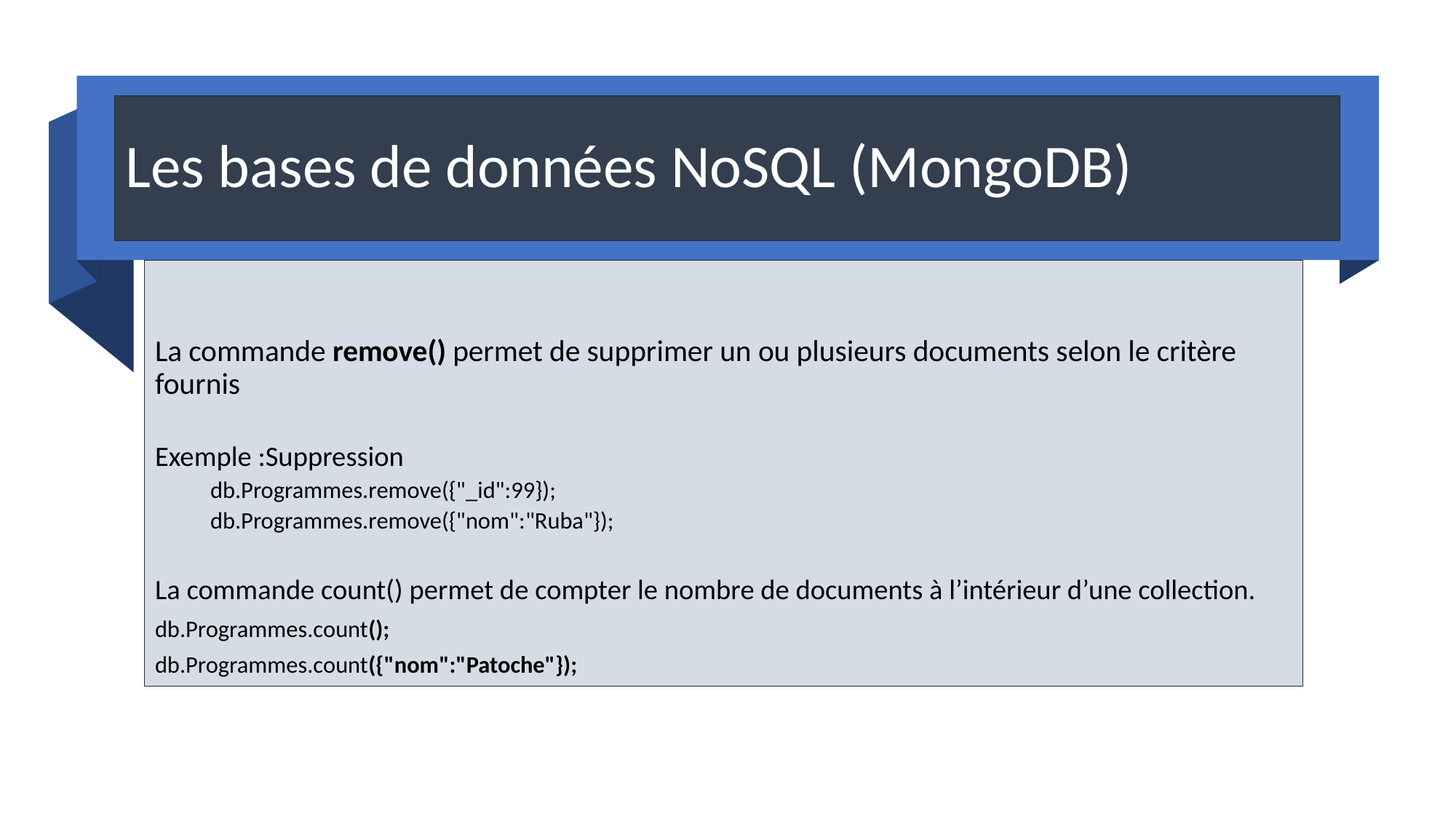

# Les bases de données NoSQL (MongoDB)

La commande remove() permet de supprimer un ou plusieurs documents selon le critère fournis

Exemple :Suppression
db.Programmes.remove({"_id":99});
db.Programmes.remove({"nom":"Ruba"});

La commande count() permet de compter le nombre de documents à l’intérieur d’une collection.
db.Programmes.count();
db.Programmes.count({"nom":"Patoche"});